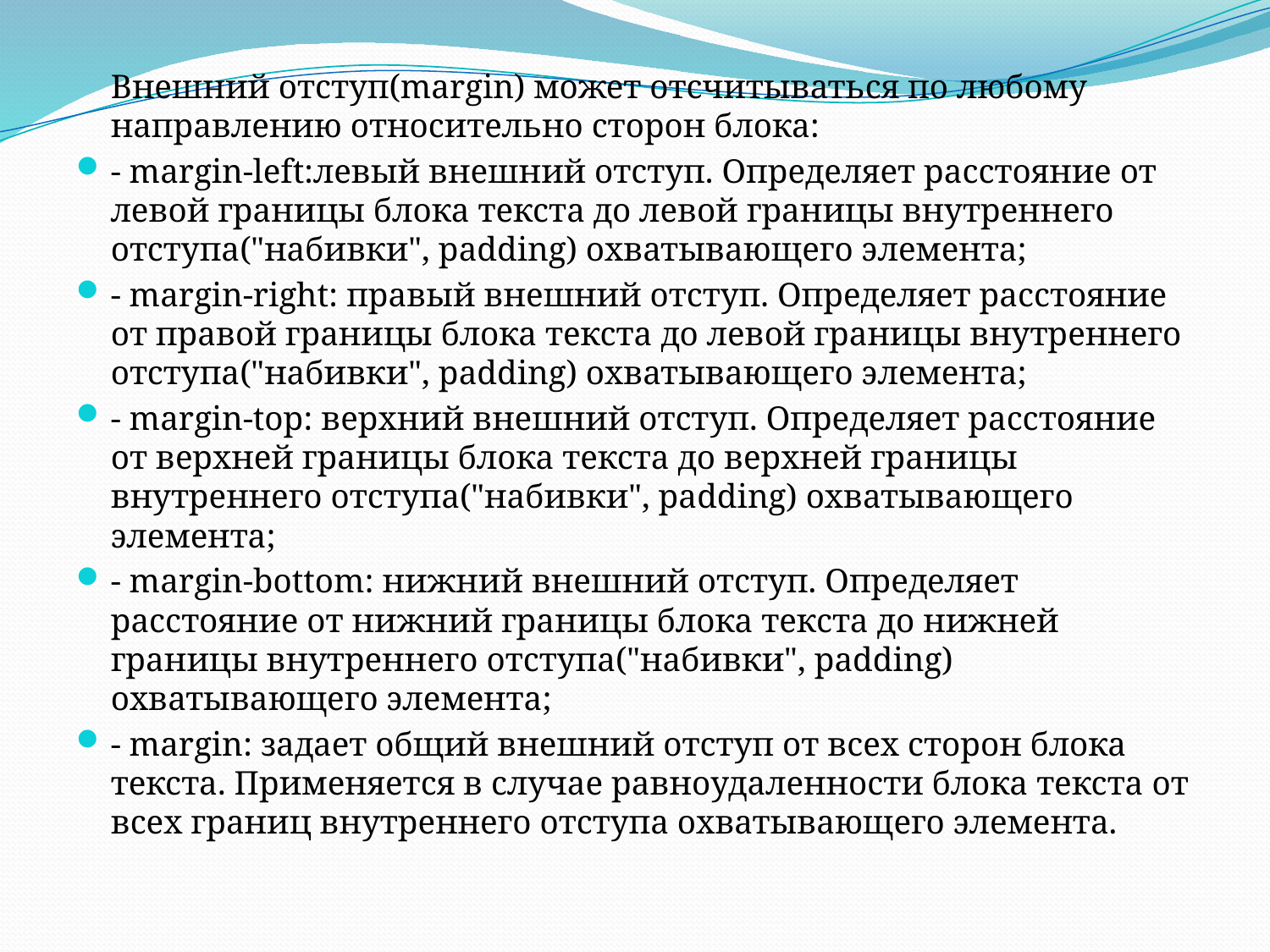

Внешний отступ(margin) может отсчитываться по любому направлению относительно сторон блока:
- margin-left:левый внешний отступ. Определяет расстояние от левой границы блока текста до левой границы внутреннего отступа("набивки", padding) охватывающего элемента;
- margin-right: правый внешний отступ. Определяет расстояние от правой границы блока текста до левой границы внутреннего отступа("набивки", padding) охватывающего элемента;
- margin-top: верхний внешний отступ. Определяет расстояние от верхней границы блока текста до верхней границы внутреннего отступа("набивки", padding) охватывающего элемента;
- margin-bottom: нижний внешний отступ. Определяет расстояние от нижний границы блока текста до нижней границы внутреннего отступа("набивки", padding) охватывающего элемента;
- margin: задает общий внешний отступ от всех сторон блока текста. Применяется в случае равноудаленности блока текста от всех границ внутреннего отступа охватывающего элемента.